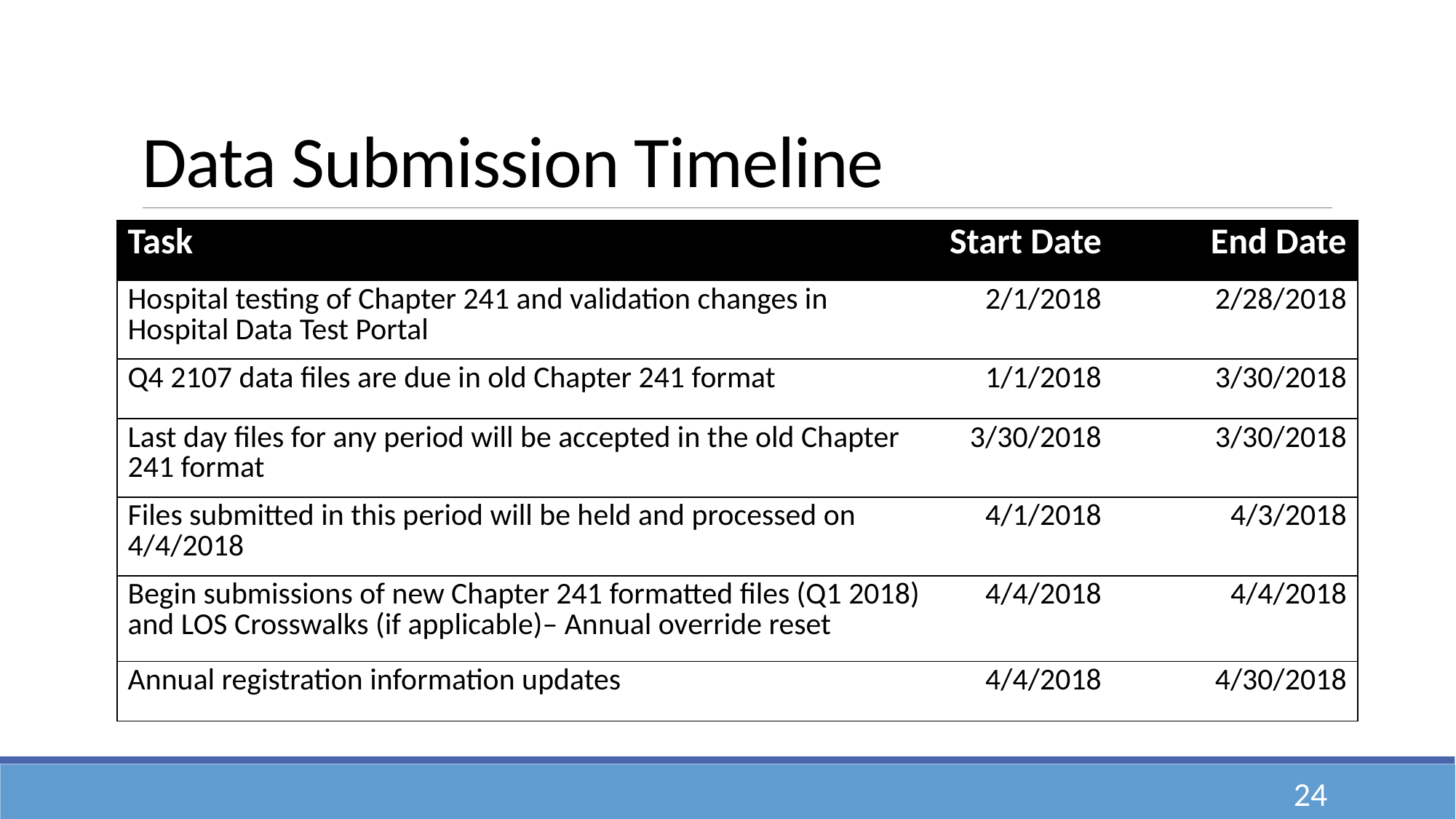

# Data Submission Timeline
| Task | Start Date | End Date |
| --- | --- | --- |
| Hospital testing of Chapter 241 and validation changes in Hospital Data Test Portal | 2/1/2018 | 2/28/2018 |
| Q4 2107 data files are due in old Chapter 241 format | 1/1/2018 | 3/30/2018 |
| Last day files for any period will be accepted in the old Chapter 241 format | 3/30/2018 | 3/30/2018 |
| Files submitted in this period will be held and processed on 4/4/2018 | 4/1/2018 | 4/3/2018 |
| Begin submissions of new Chapter 241 formatted files (Q1 2018) and LOS Crosswalks (if applicable)– Annual override reset | 4/4/2018 | 4/4/2018 |
| Annual registration information updates | 4/4/2018 | 4/30/2018 |
24